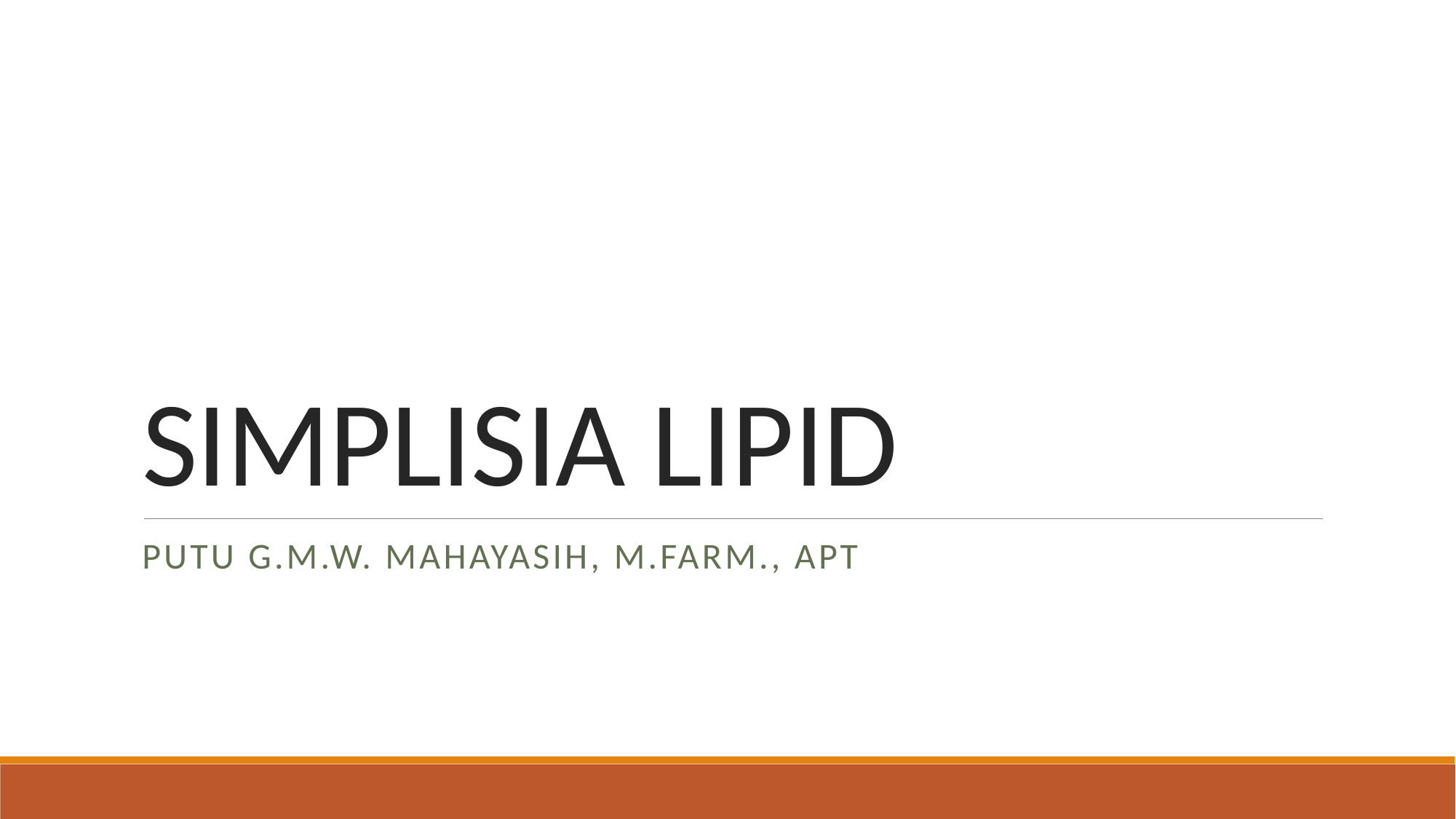

# SIMPLISIA LIPID
Putu G.M.W. MAHAYASIH, M.FARM., APT